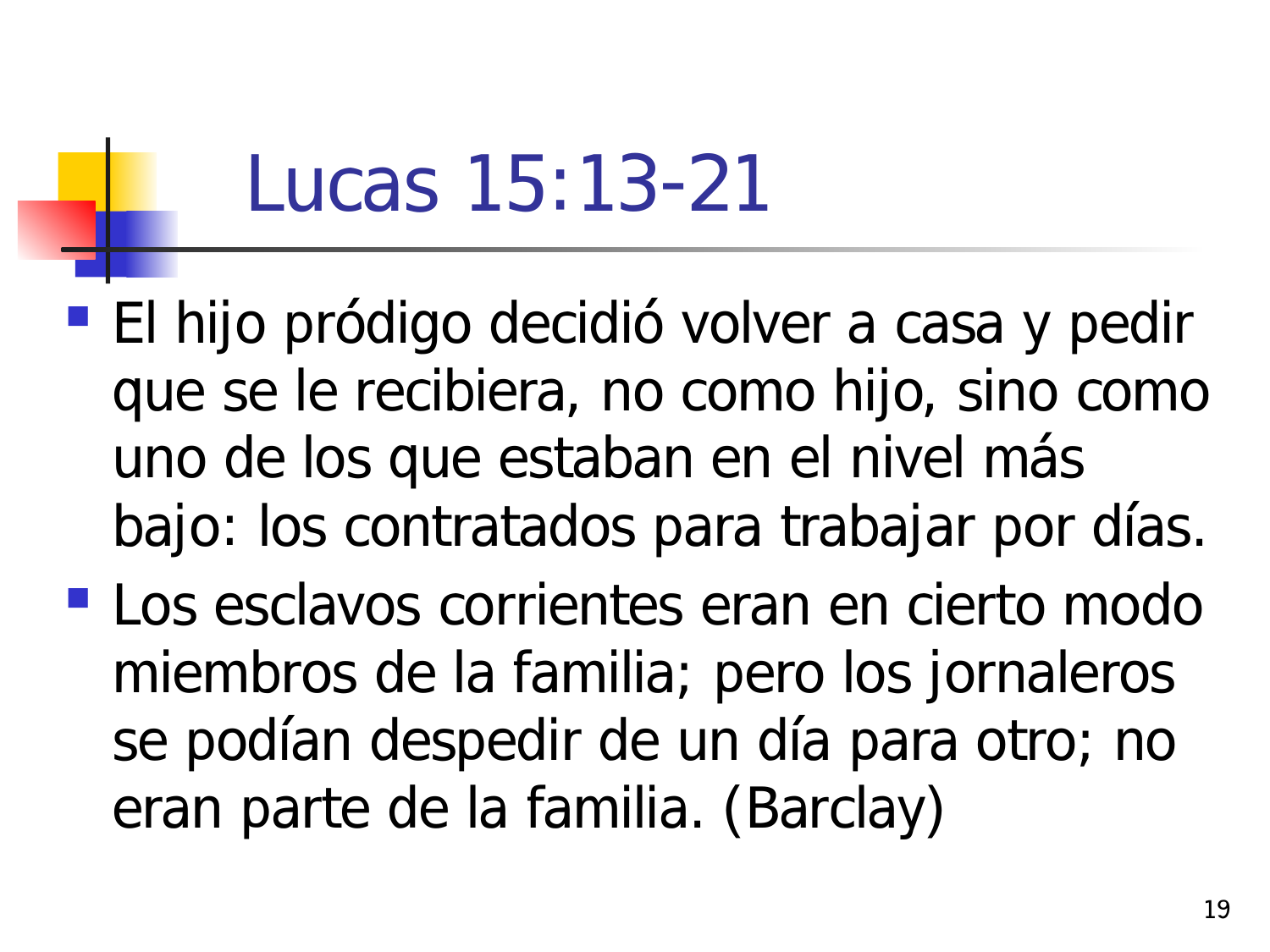

# Lucas 15:13-21
El hijo pródigo decidió volver a casa y pedir que se le recibiera, no como hijo, sino como uno de los que estaban en el nivel más bajo: los contratados para trabajar por días.
Los esclavos corrientes eran en cierto modo miembros de la familia; pero los jornaleros se podían despedir de un día para otro; no eran parte de la familia. (Barclay)

19